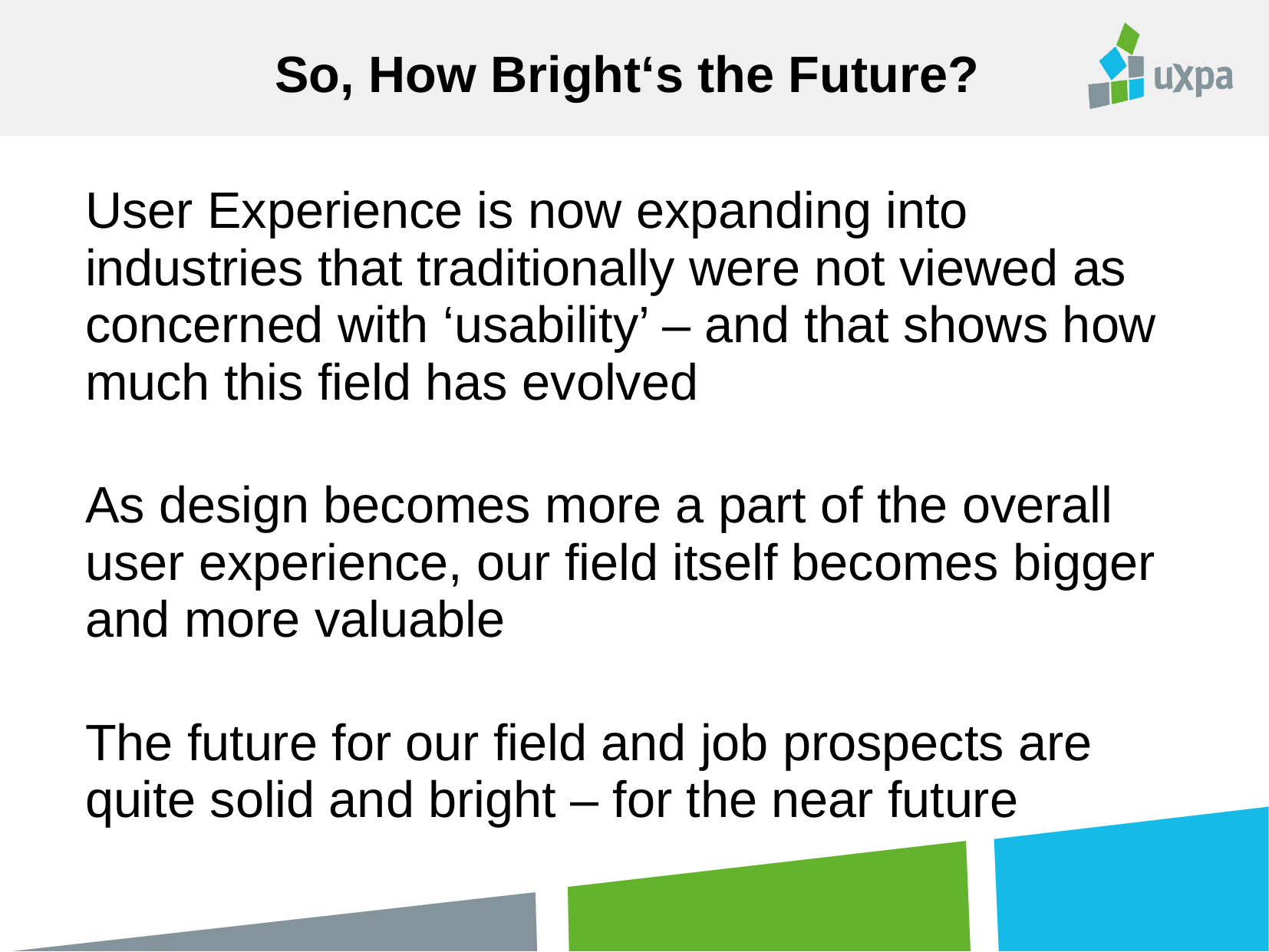

# So, How Bright‘s the Future?
User Experience is now expanding into industries that traditionally were not viewed as concerned with ‘usability’ – and that shows how much this field has evolved

As design becomes more a part of the overall user experience, our field itself becomes bigger and more valuable

The future for our field and job prospects are quite solid and bright – for the near future